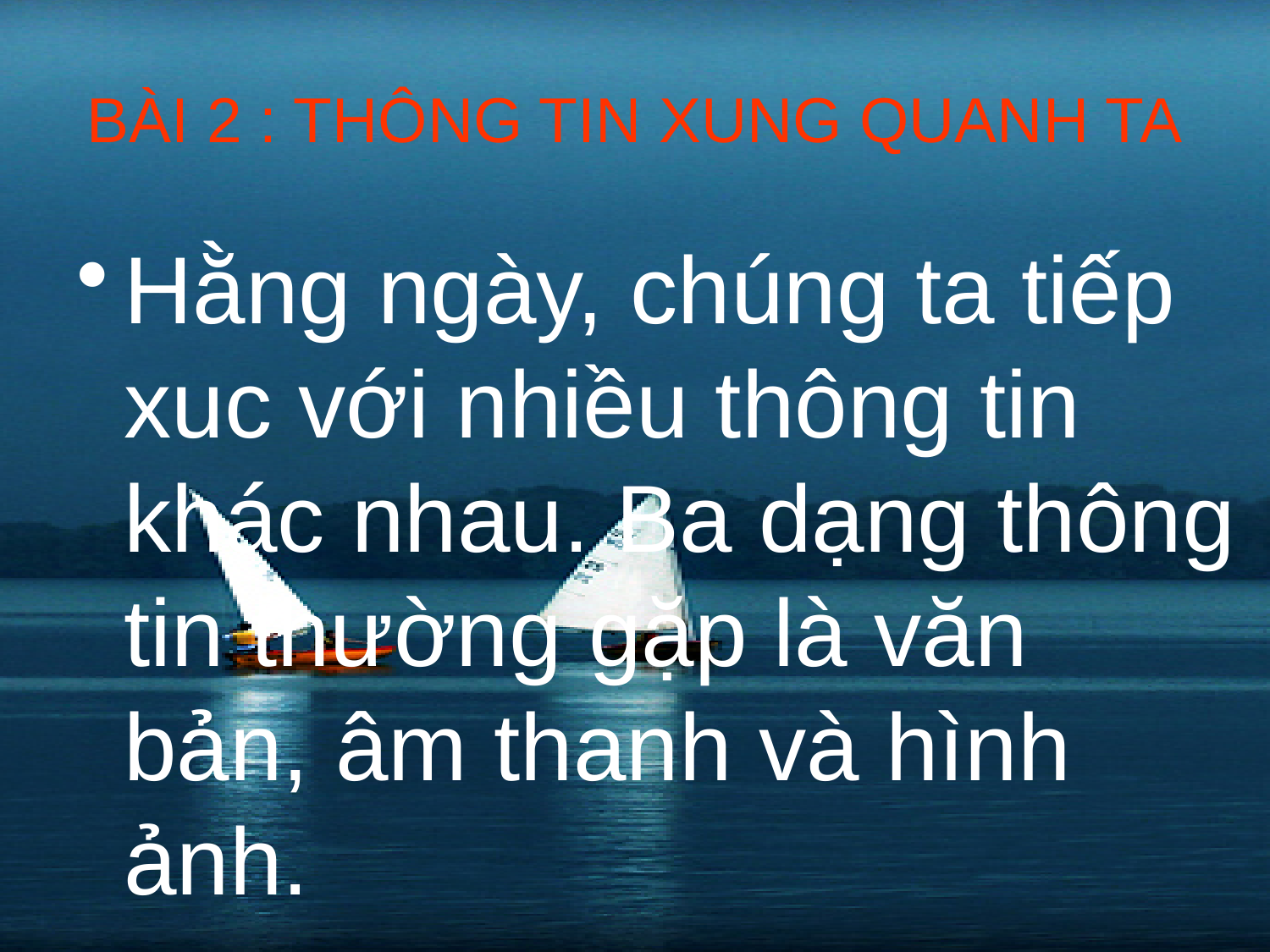

# BÀI 2 : THÔNG TIN XUNG QUANH TA
Hằng ngày, chúng ta tiếp xuc với nhiều thông tin khác nhau. Ba dạng thông tin thường gặp là văn bản, âm thanh và hình ảnh.